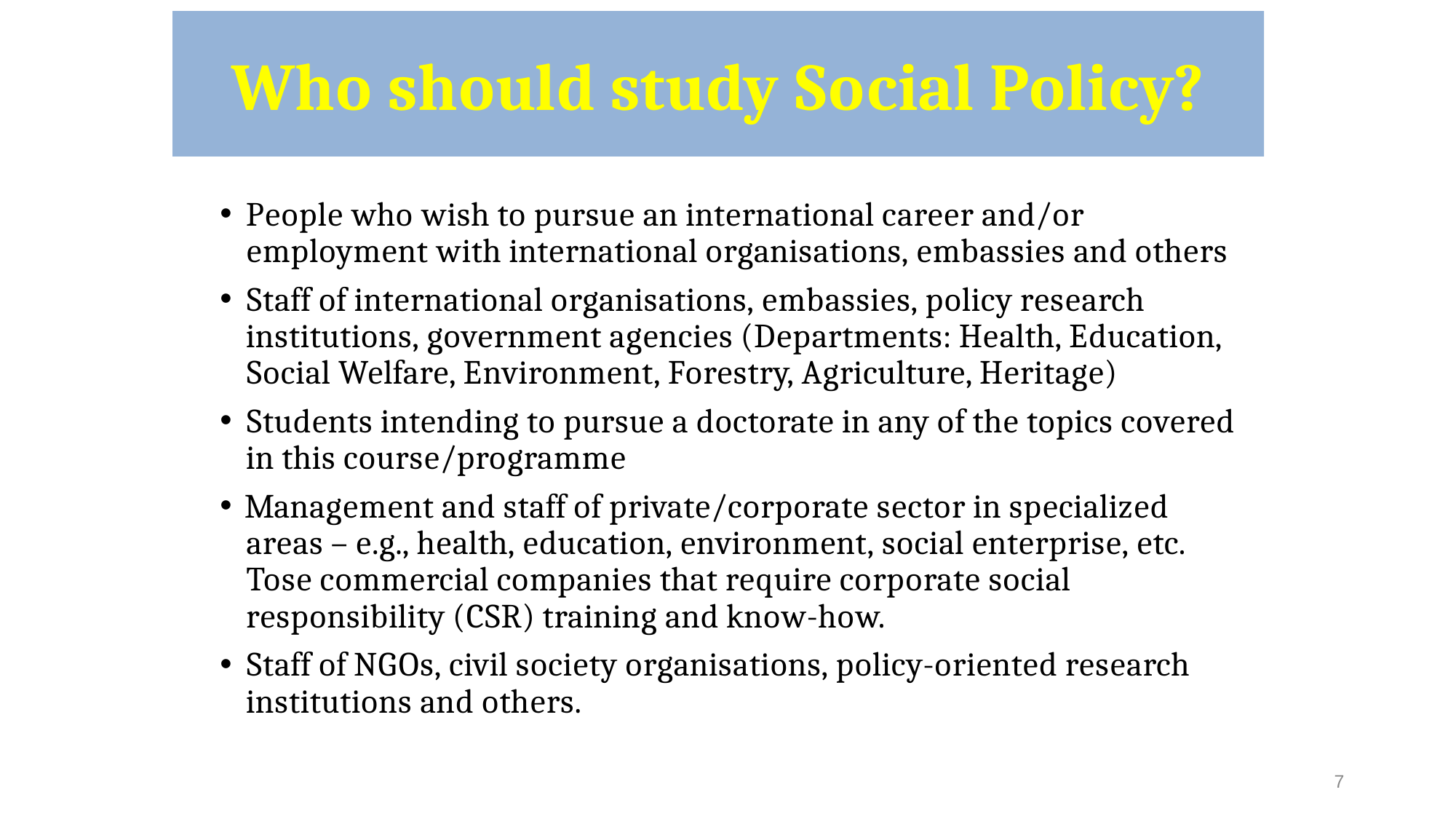

Who should study Social Policy?
People who wish to pursue an international career and/or employment with international organisations, embassies and others
Staff of international organisations, embassies, policy research institutions, government agencies (Departments: Health, Education, Social Welfare, Environment, Forestry, Agriculture, Heritage)
Students intending to pursue a doctorate in any of the topics covered in this course/programme
Management and staff of private/corporate sector in specialized areas – e.g., health, education, environment, social enterprise, etc. Tose commercial companies that require corporate social responsibility (CSR) training and know-how.
Staff of NGOs, civil society organisations, policy-oriented research institutions and others.

7